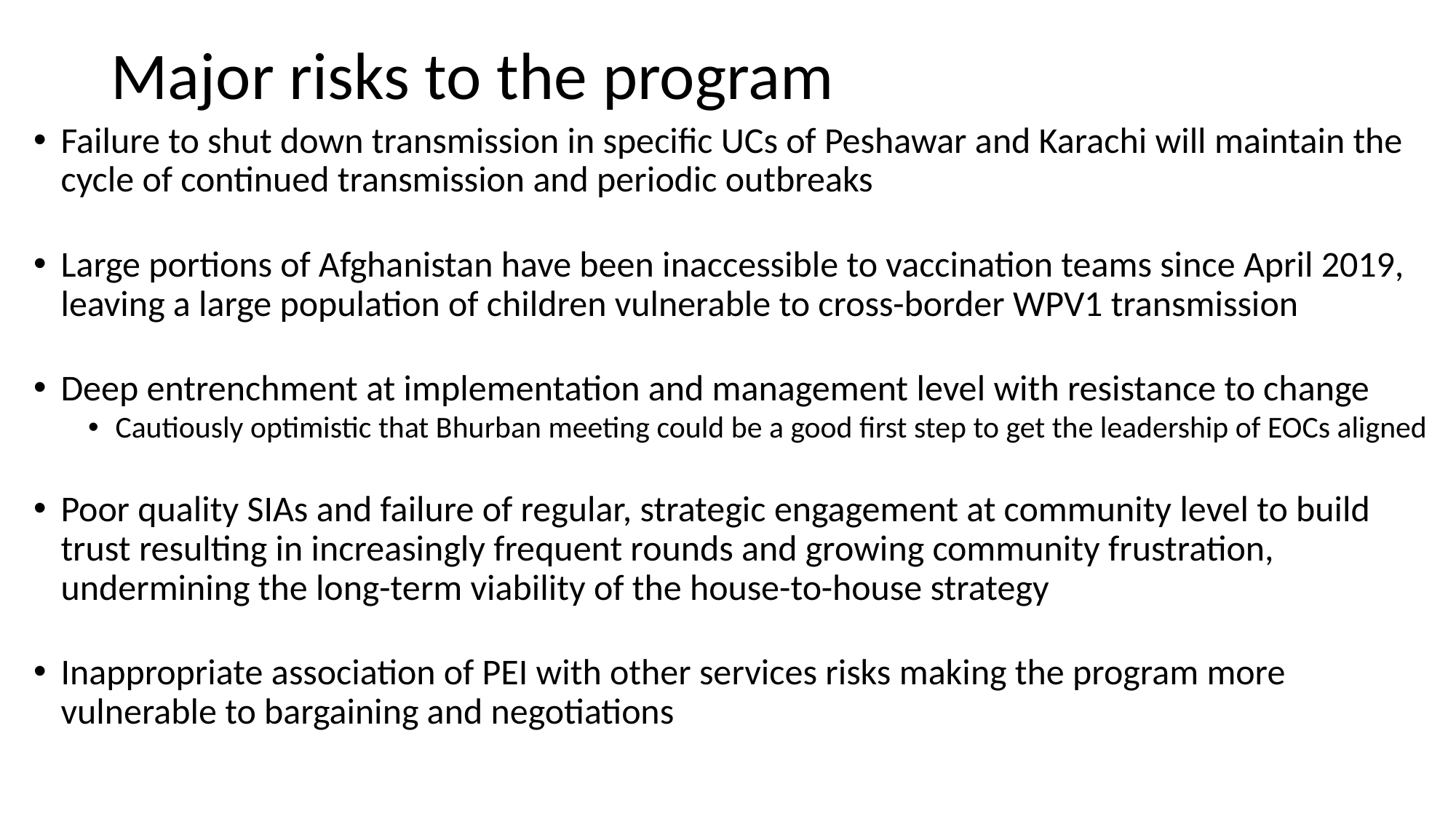

# Major risks to the program
Failure to shut down transmission in specific UCs of Peshawar and Karachi will maintain the cycle of continued transmission and periodic outbreaks

Large portions of Afghanistan have been inaccessible to vaccination teams since April 2019, leaving a large population of children vulnerable to cross-border WPV1 transmission

Deep entrenchment at implementation and management level with resistance to change
Cautiously optimistic that Bhurban meeting could be a good first step to get the leadership of EOCs aligned

Poor quality SIAs and failure of regular, strategic engagement at community level to build trust resulting in increasingly frequent rounds and growing community frustration, undermining the long-term viability of the house-to-house strategy

Inappropriate association of PEI with other services risks making the program more vulnerable to bargaining and negotiations